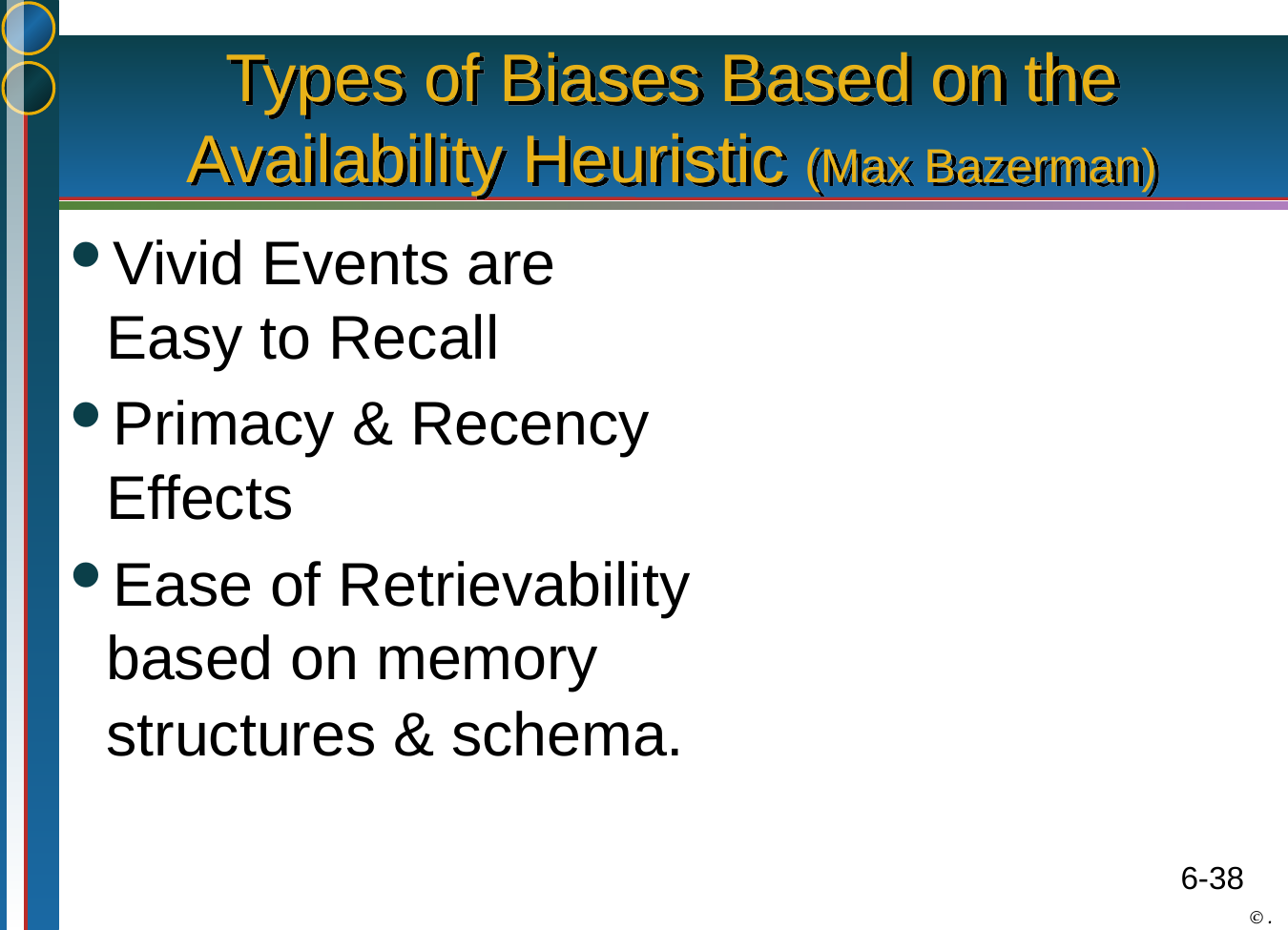

# Types of Biases Based on the Availability Heuristic (Max Bazerman)
Vivid Events are   Easy to Recall
Primacy & Recency Effects
Ease of Retrievability based on memory structures & schema.